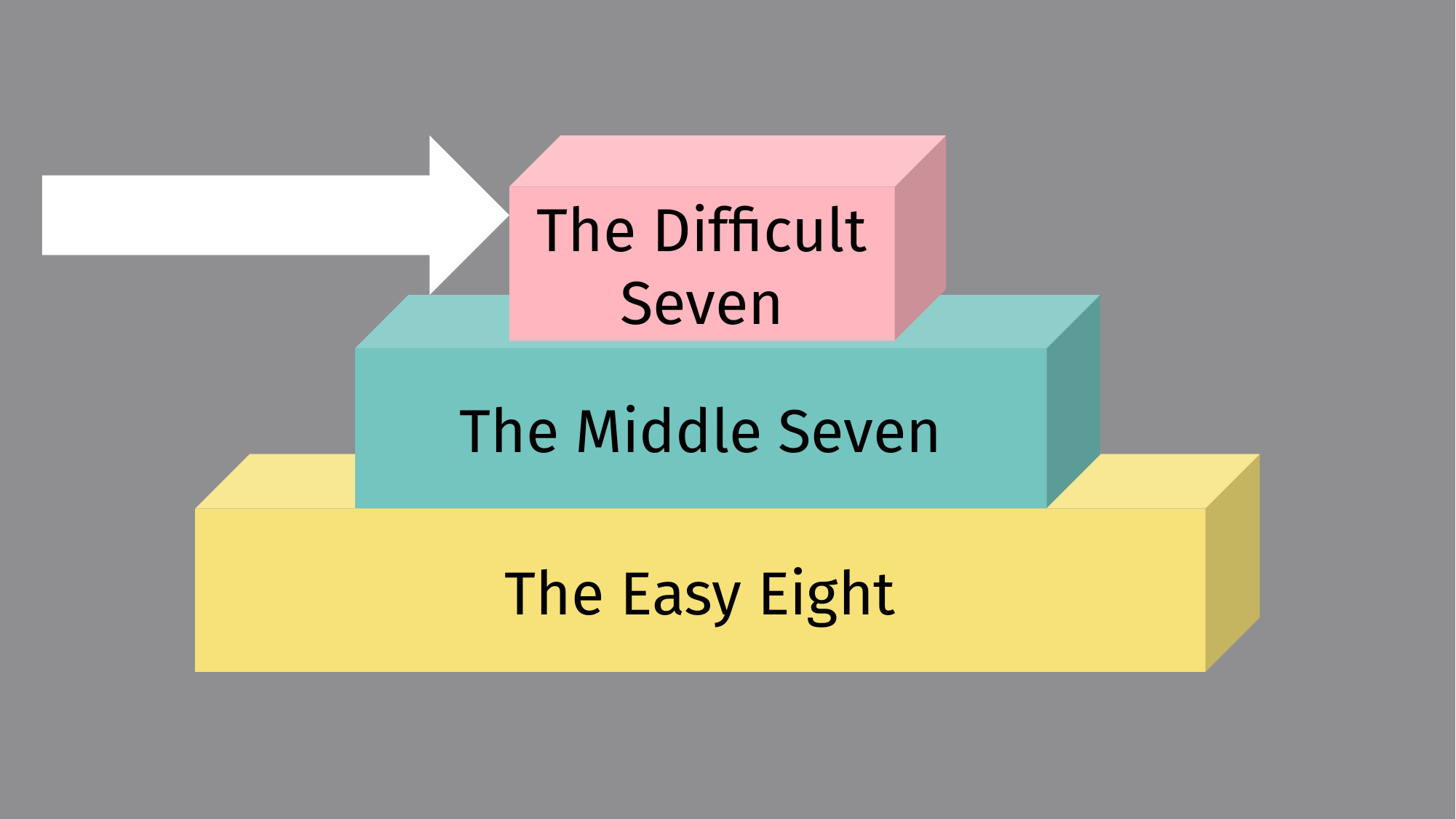

The Difficult Seven
The Middle Seven
The Easy Eight